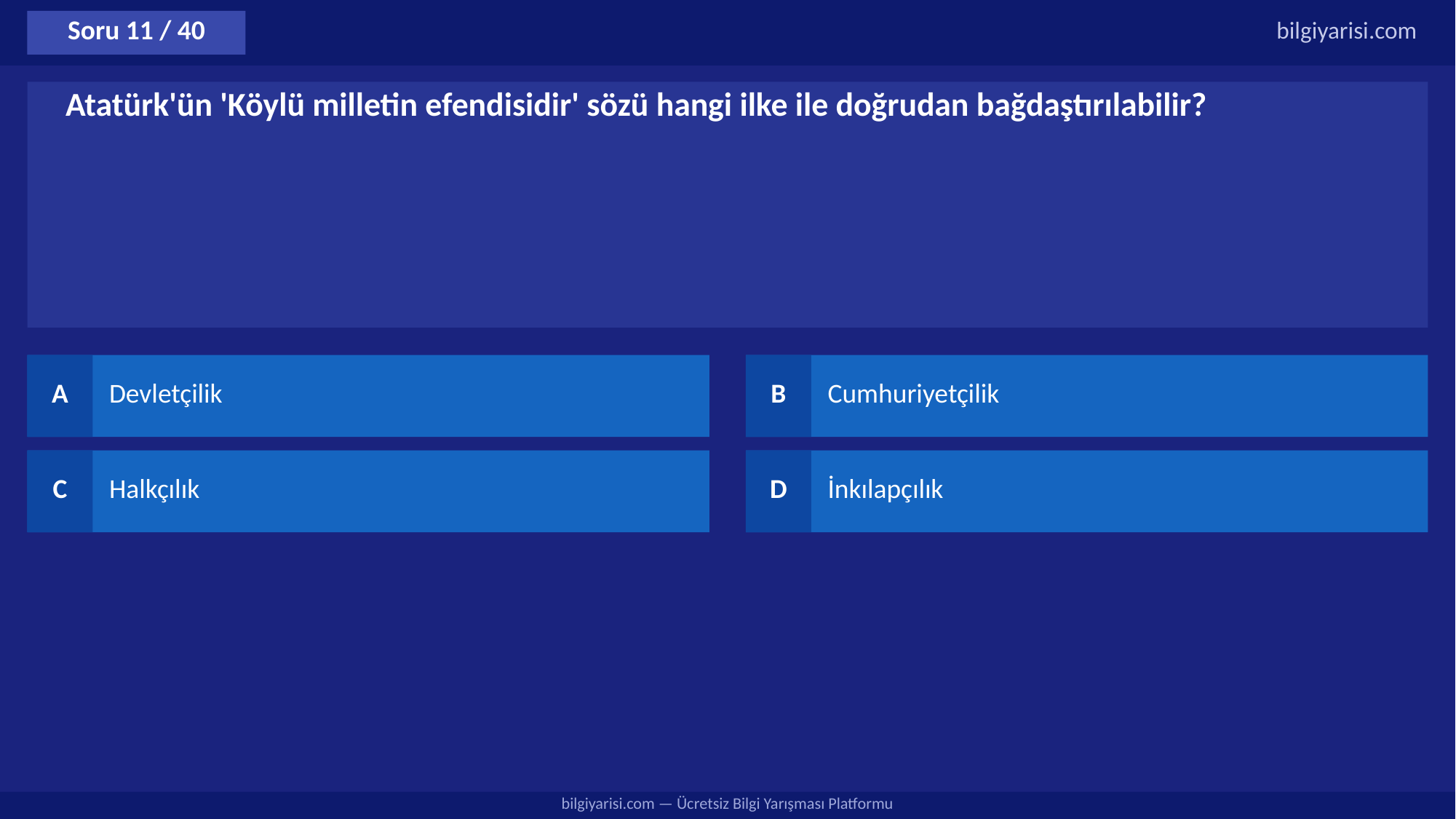

Soru 11 / 40
bilgiyarisi.com

Atatürk'ün 'Köylü milletin efendisidir' sözü hangi ilke ile doğrudan bağdaştırılabilir?

A
Devletçilik

B
Cumhuriyetçilik

C
Halkçılık

D
İnkılapçılık
bilgiyarisi.com — Ücretsiz Bilgi Yarışması Platformu